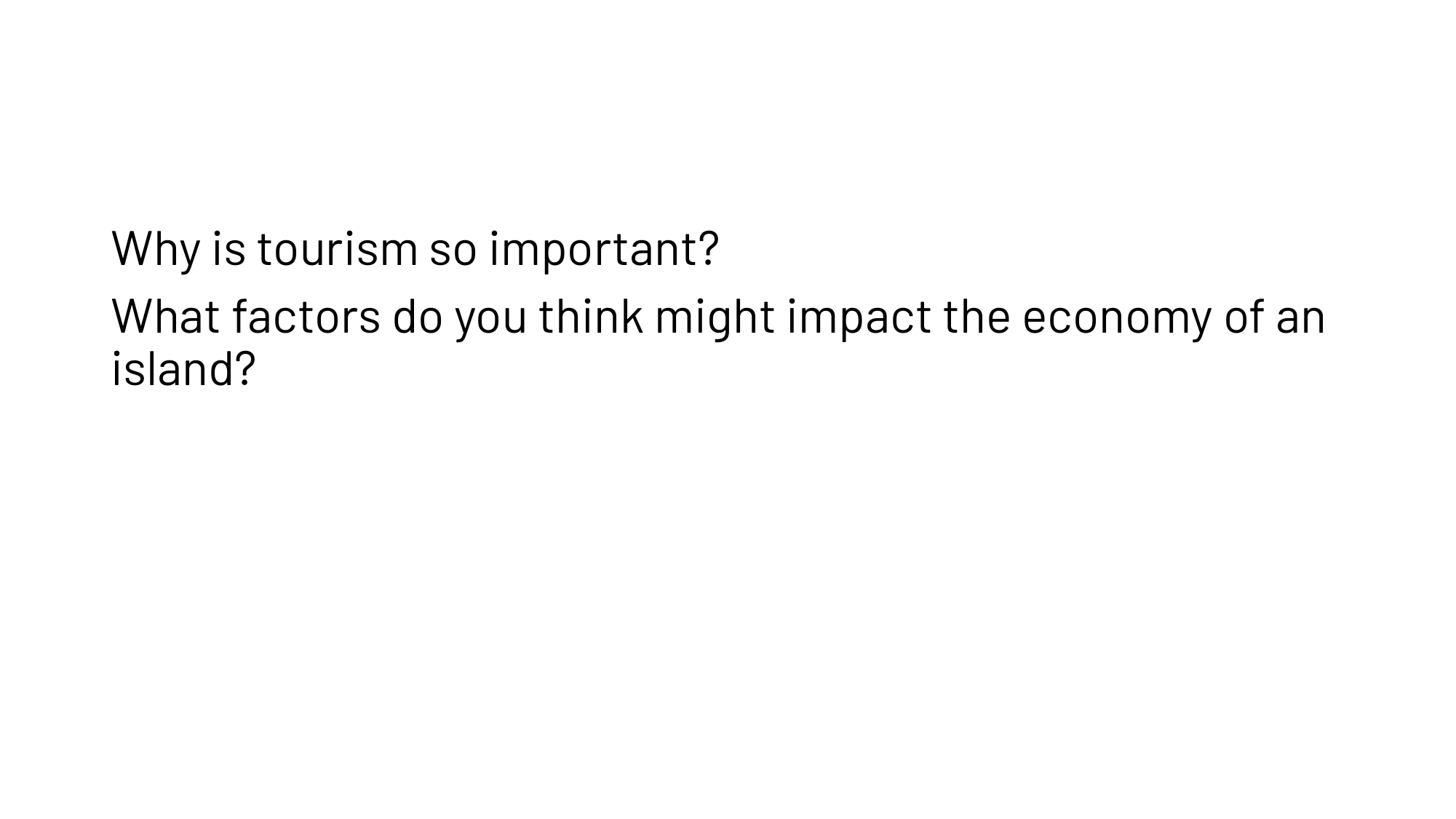

Why is tourism so important?
What factors do you think might impact the economy of an island?